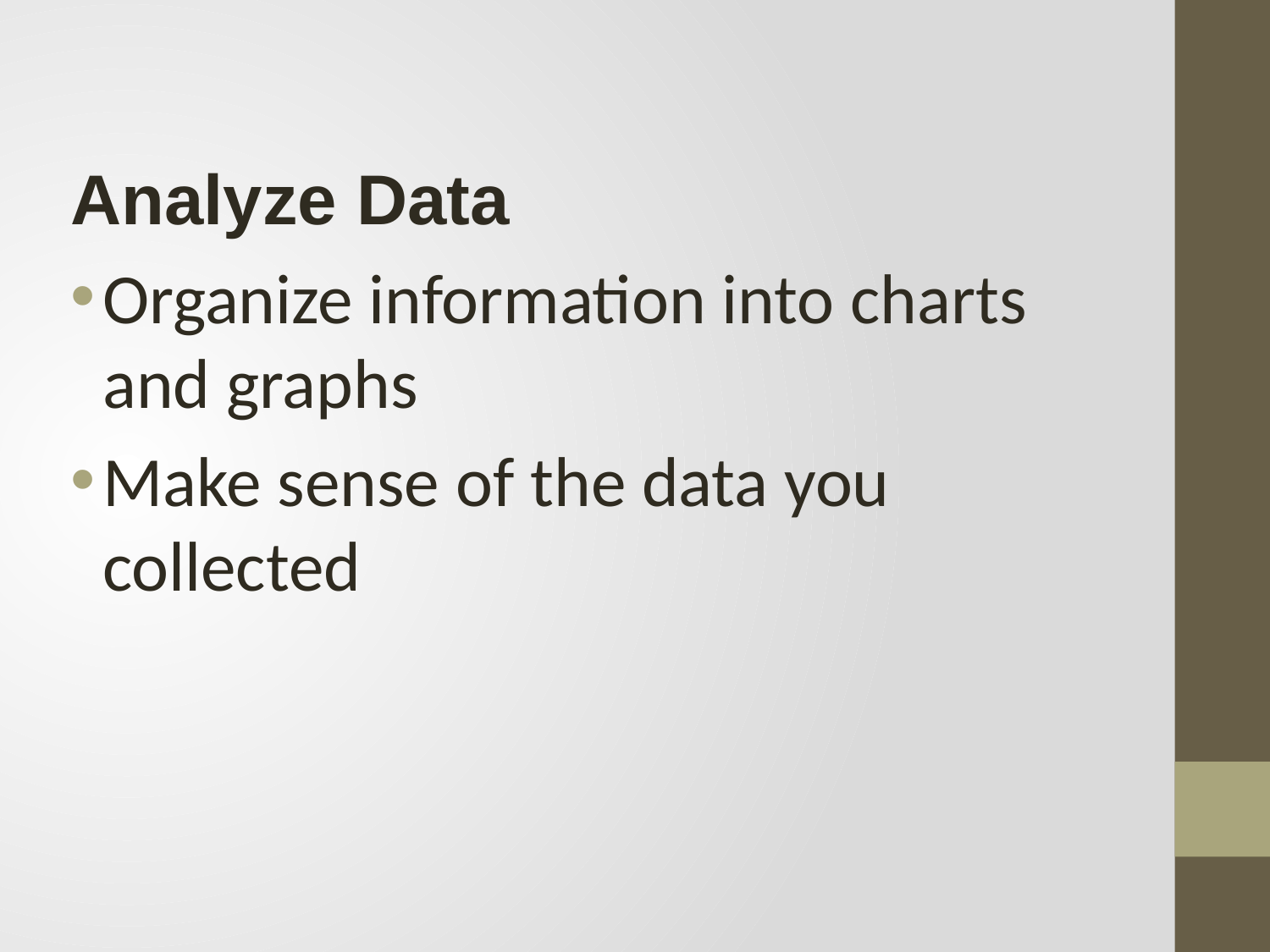

Analyze Data
Organize information into charts and graphs
Make sense of the data you collected